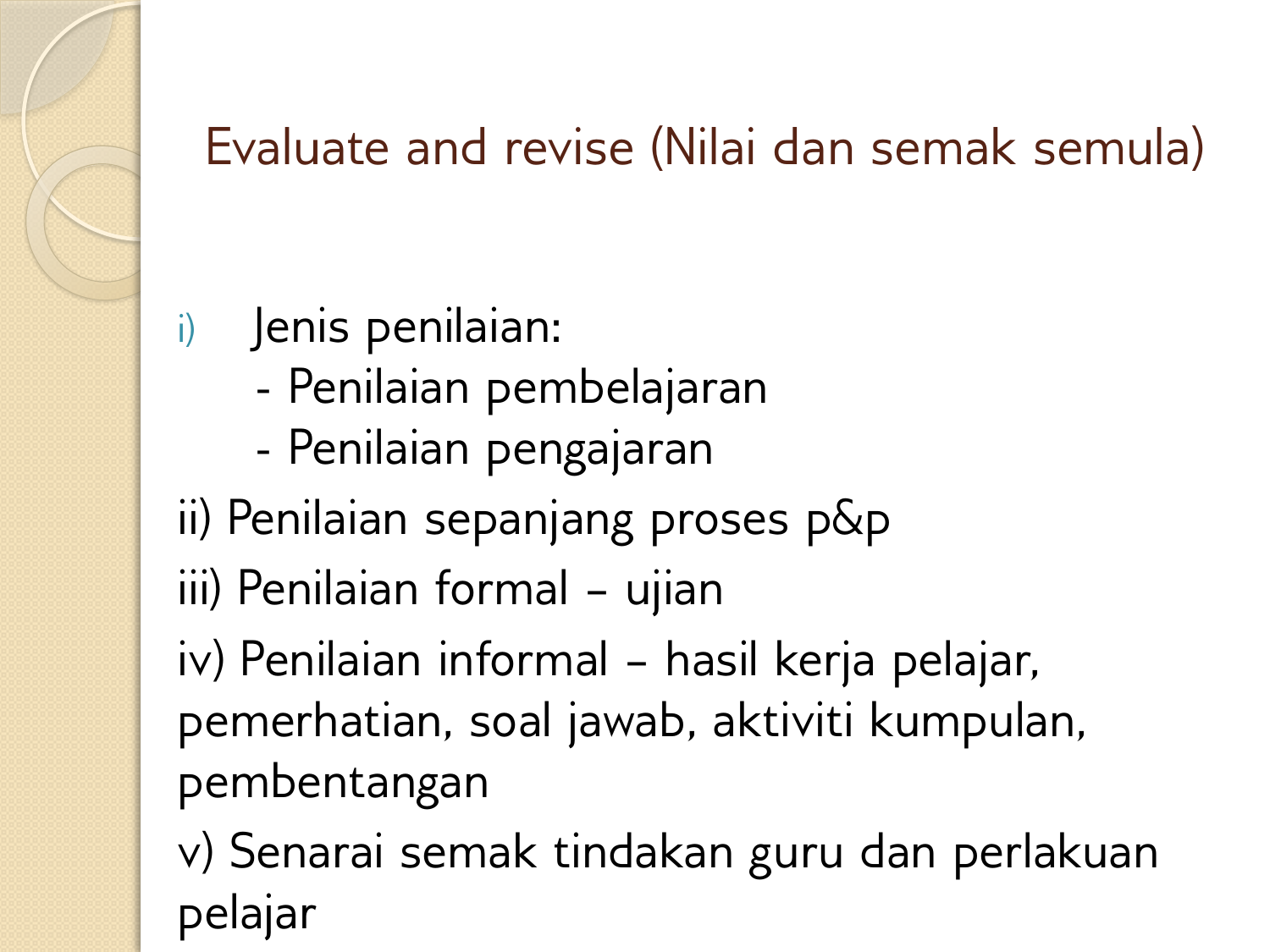

# Evaluate and revise (Nilai dan semak semula)
Jenis penilaian:
- Penilaian pembelajaran
- Penilaian pengajaran
ii) Penilaian sepanjang proses p&p
iii) Penilaian formal – ujian
iv) Penilaian informal – hasil kerja pelajar, pemerhatian, soal jawab, aktiviti kumpulan, pembentangan
v) Senarai semak tindakan guru dan perlakuan pelajar